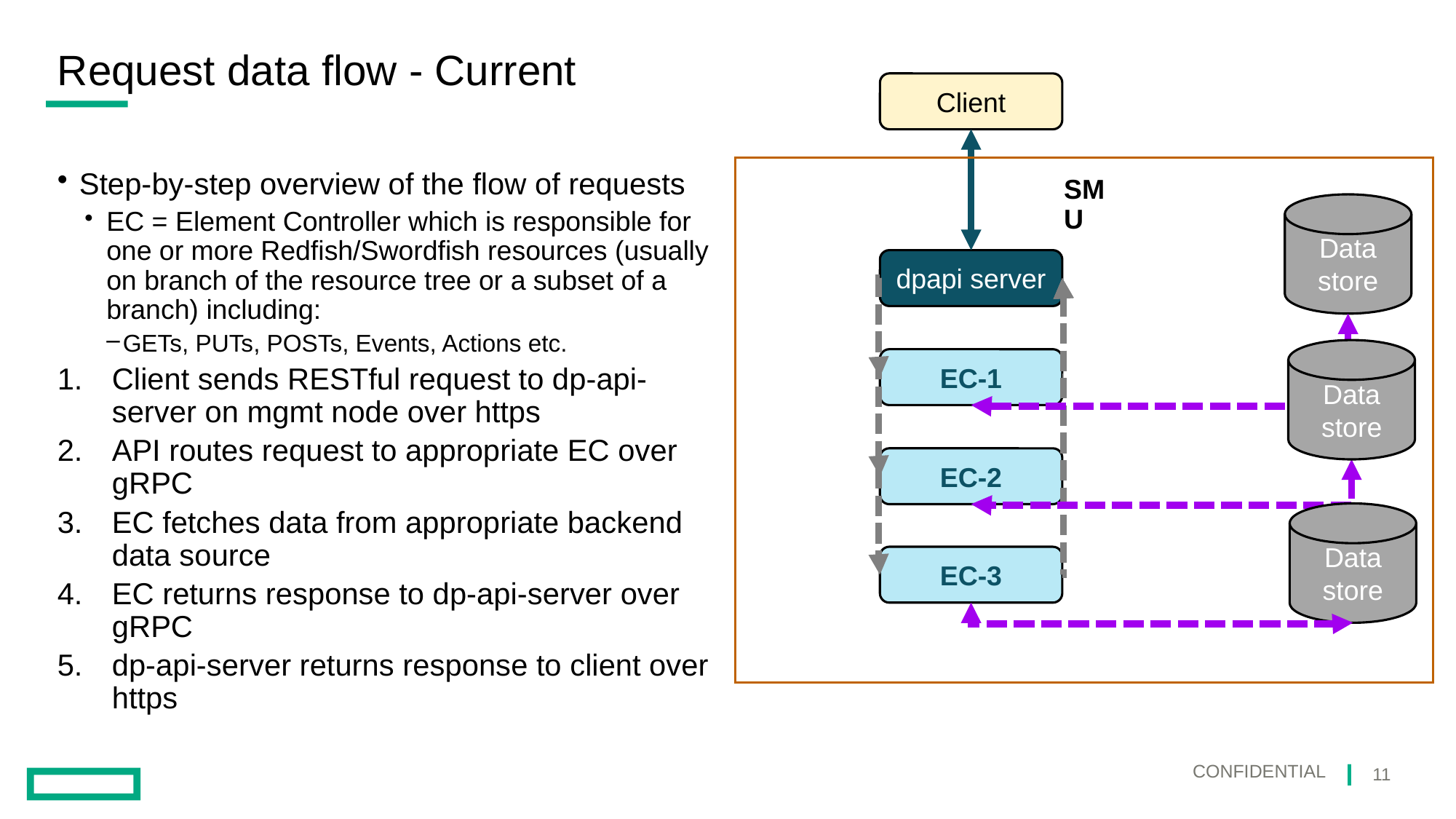

# Request data flow - Current
Client
Step-by-step overview of the flow of requests
EC = Element Controller which is responsible for one or more Redfish/Swordfish resources (usually on branch of the resource tree or a subset of a branch) including:
GETs, PUTs, POSTs, Events, Actions etc.
Client sends RESTful request to dp-api-server on mgmt node over https
API routes request to appropriate EC over gRPC
EC fetches data from appropriate backend data source
EC returns response to dp-api-server over gRPC
dp-api-server returns response to client over https

SMU
Data store
dpapi server
Data store
EC-1
EC-2
Data store
EC-3
11
Confidential